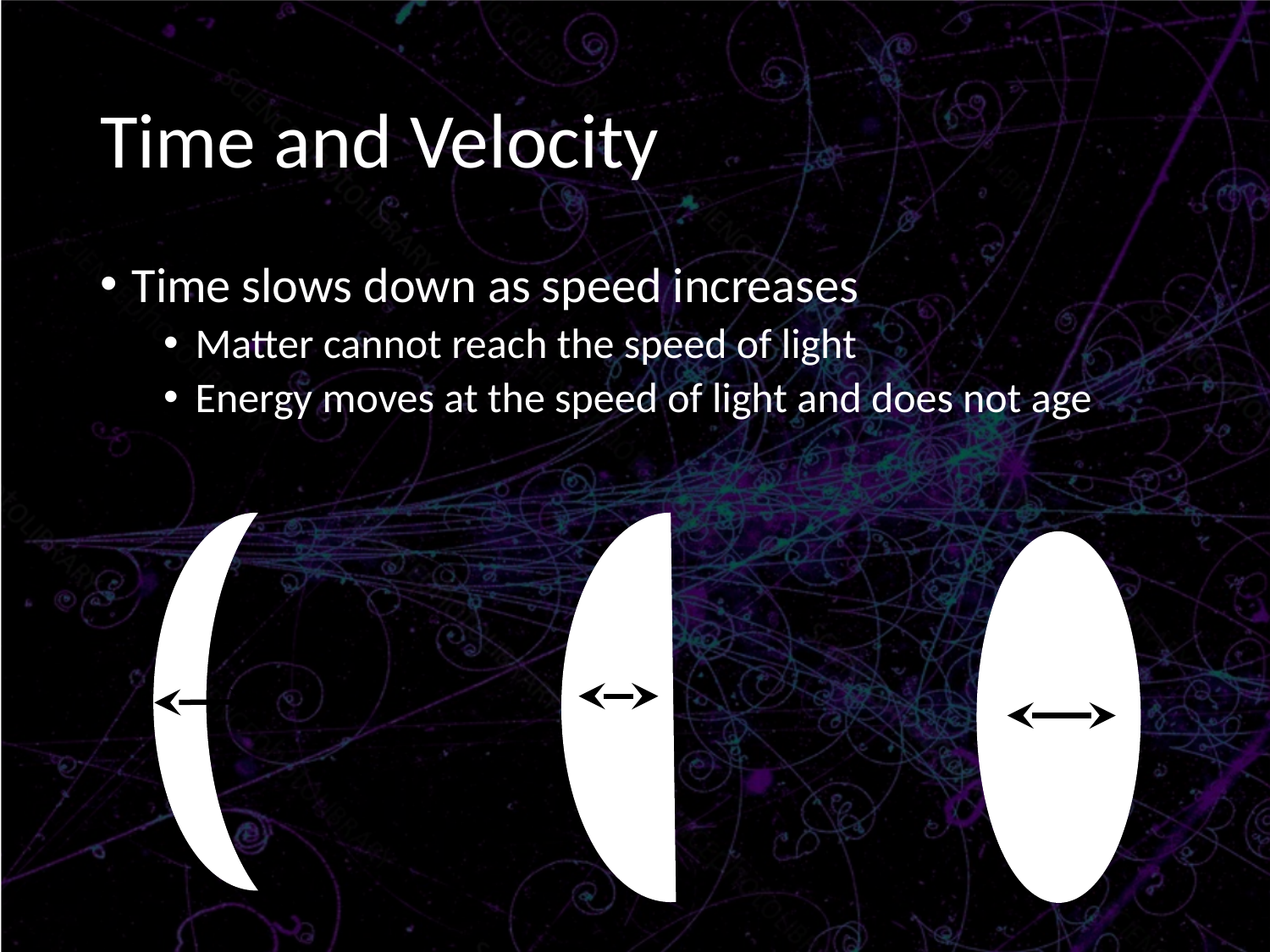

# Time and Velocity
Time slows down as speed increases
Matter cannot reach the speed of light
Energy moves at the speed of light and does not age